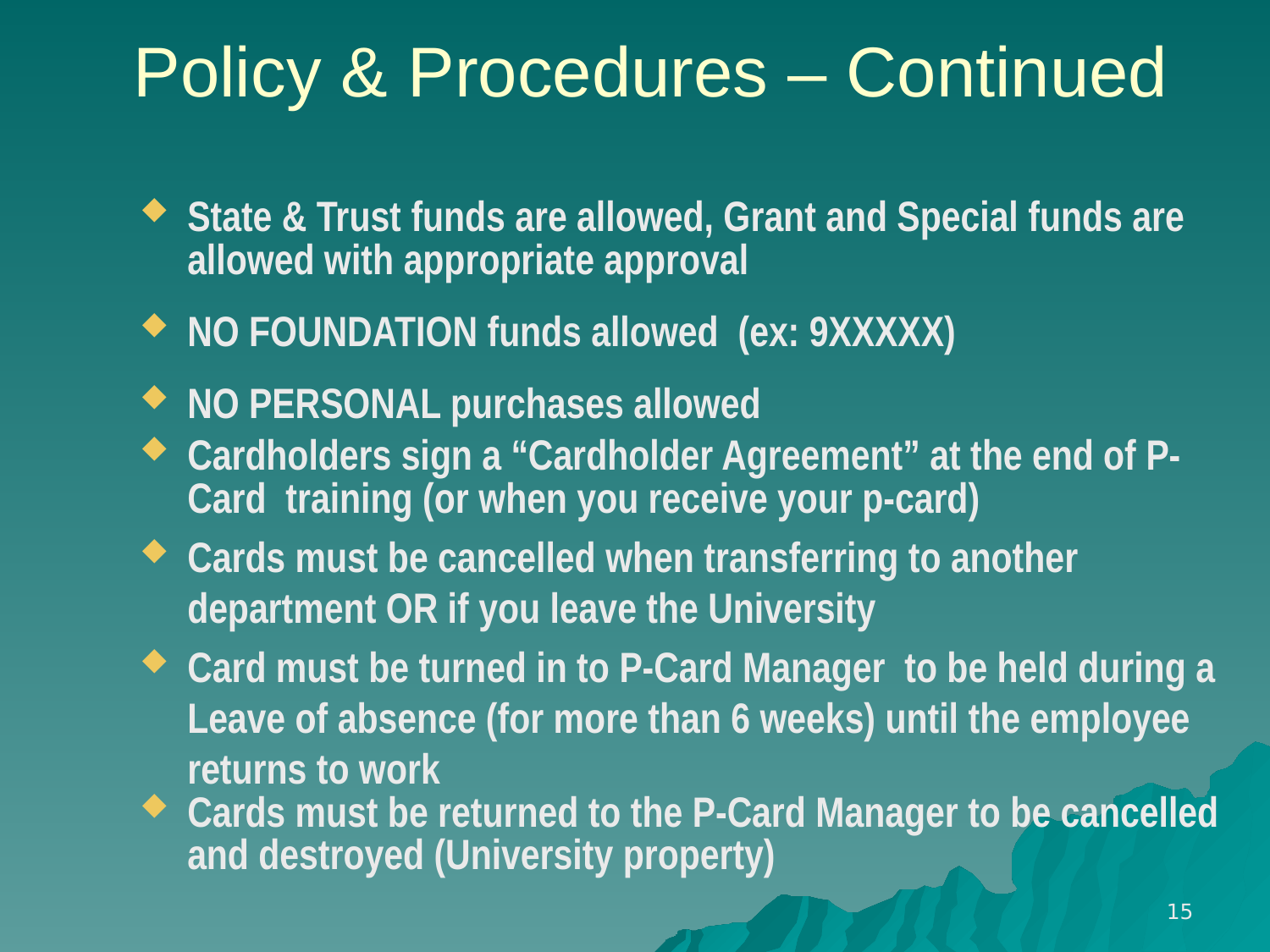

# Policy & Procedures – Continued
State & Trust funds are allowed, Grant and Special funds are allowed with appropriate approval
NO FOUNDATION funds allowed  (ex: 9XXXXX)
NO PERSONAL purchases allowed
Cardholders sign a “Cardholder Agreement” at the end of P-Card  training (or when you receive your p-card)
Cards must be cancelled when transferring to another department OR if you leave the University
Card must be turned in to P-Card Manager  to be held during a Leave of absence (for more than 6 weeks) until the employee returns to work
Cards must be returned to the P-Card Manager to be cancelled and destroyed (University property)

15